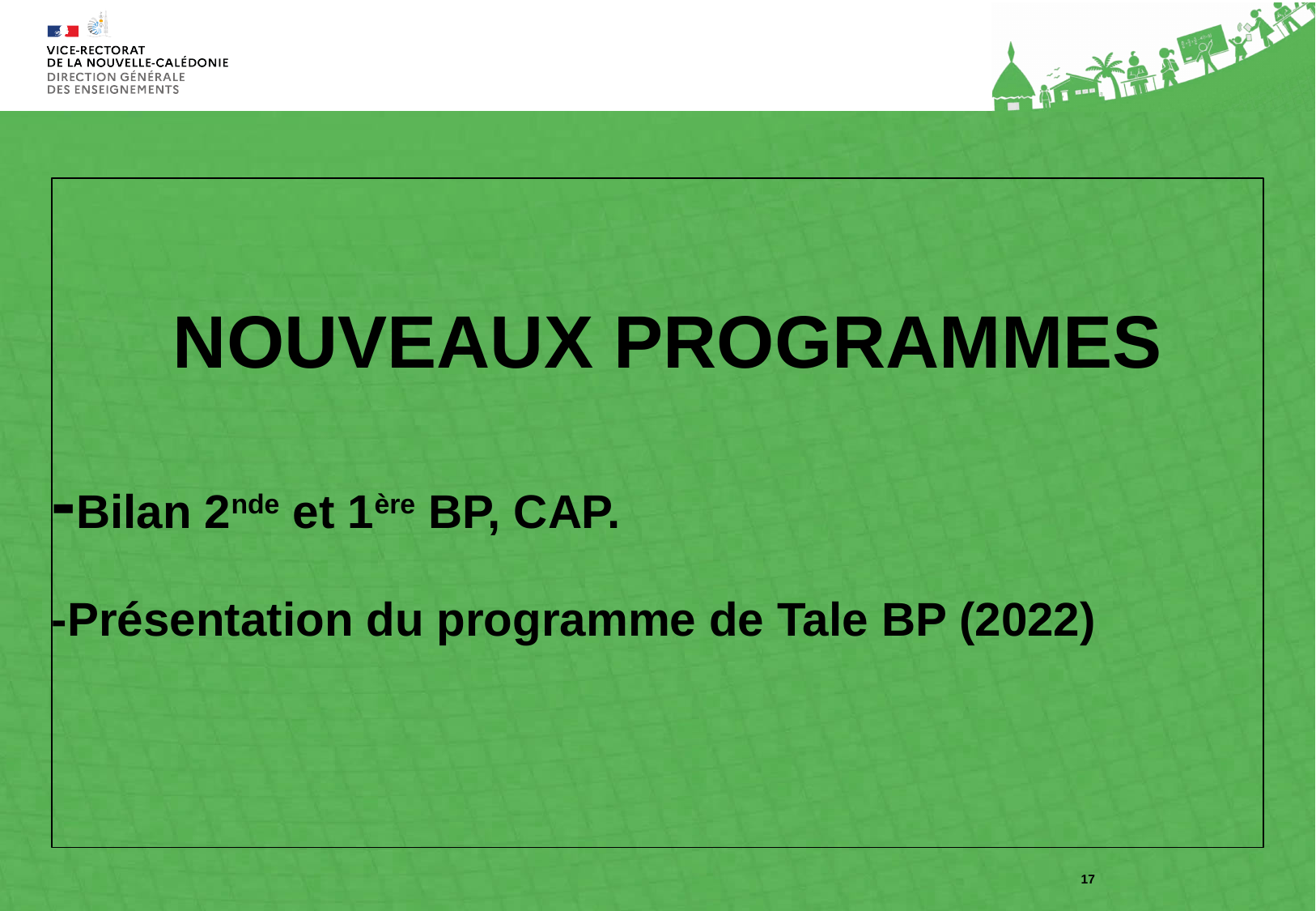

# NOUVEAUX PROGRAMMES -Bilan 2nde et 1ère BP, CAP. -Présentation du programme de Tale BP (2022)
17